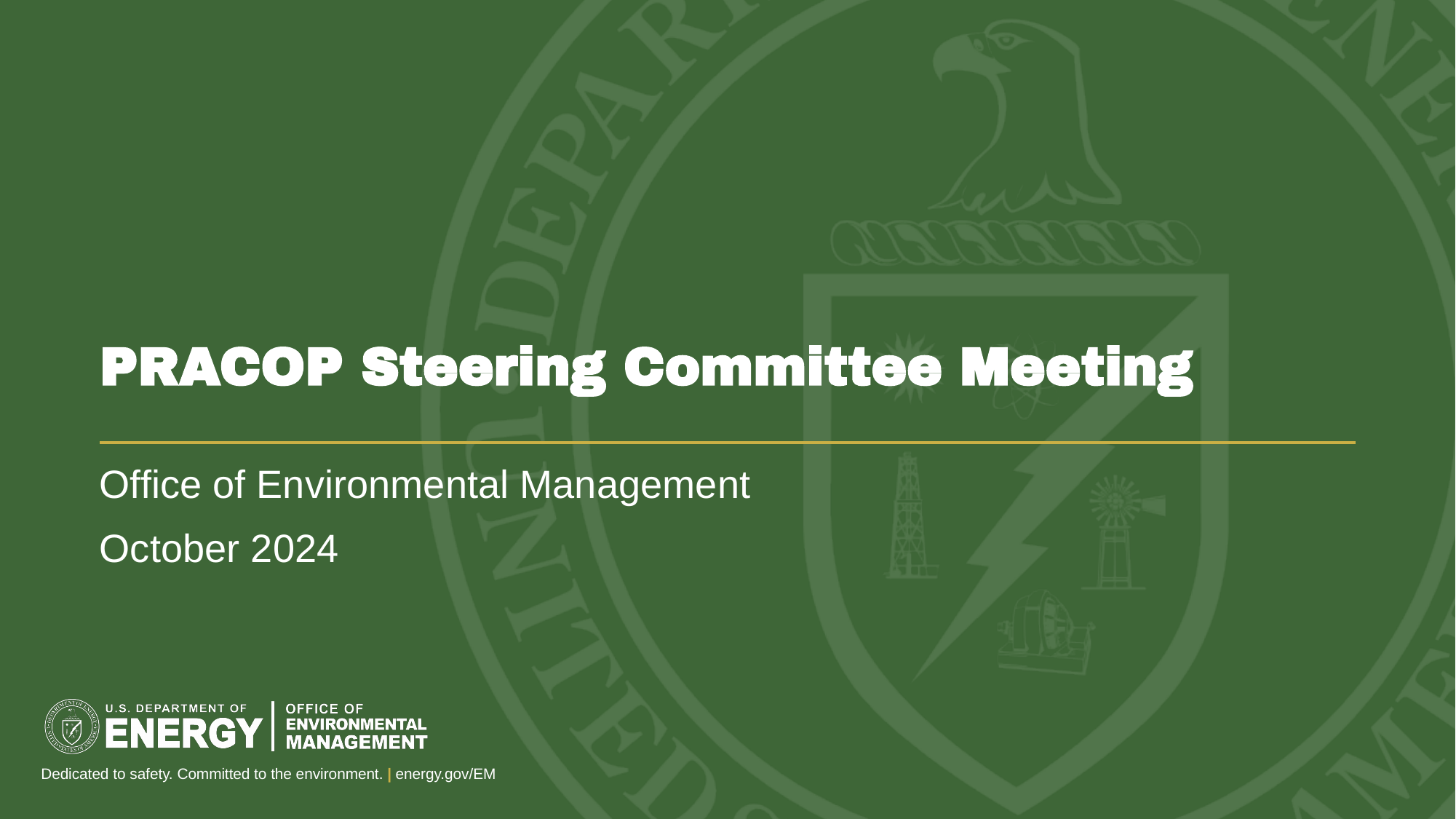

# PRACOP Steering Committee Meeting
Office of Environmental Management
October 2024